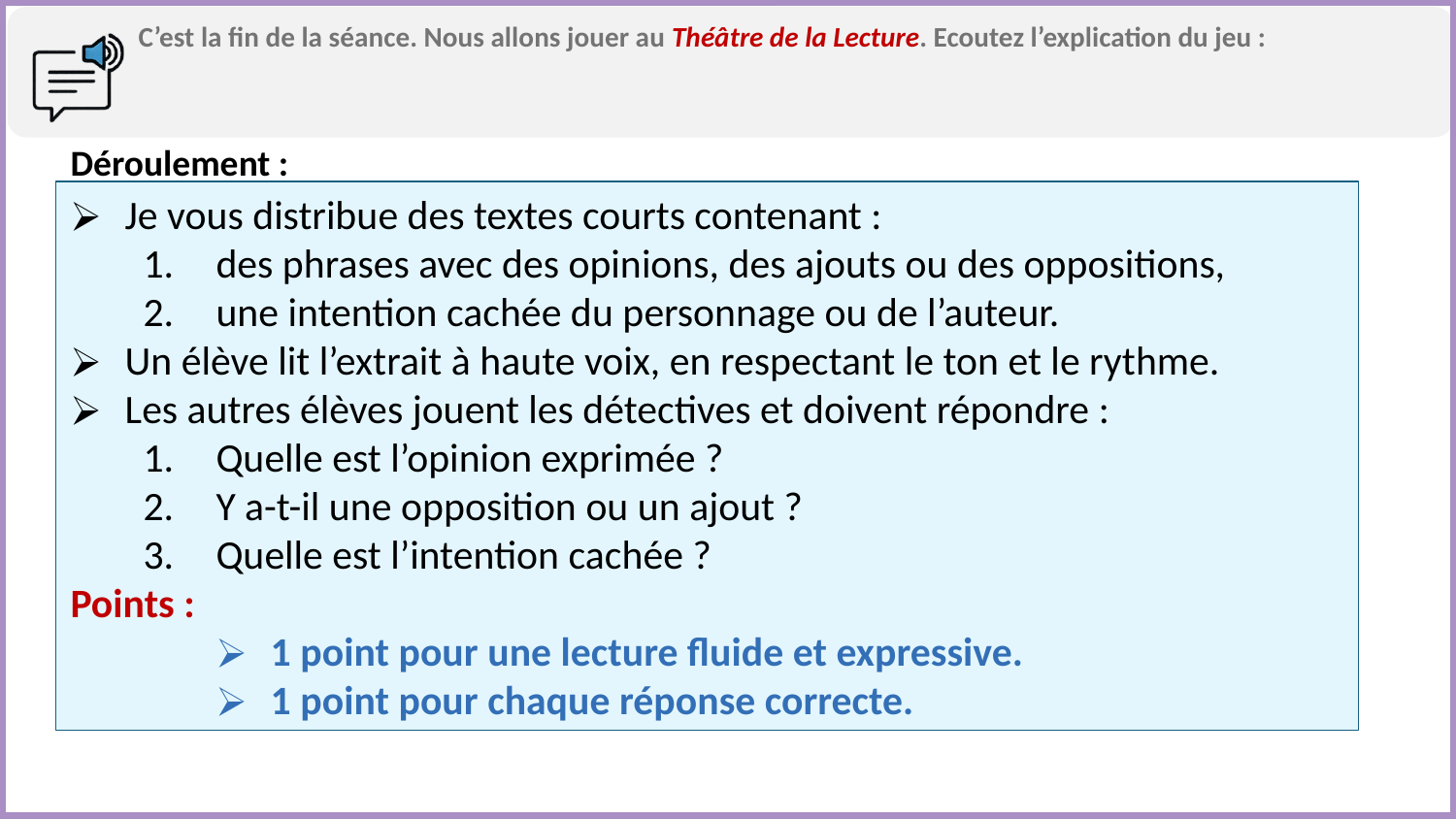

C’est la fin de la séance. Nous allons jouer au Théâtre de la Lecture. Ecoutez l’explication du jeu :
Déroulement :
Je vous distribue des textes courts contenant :
des phrases avec des opinions, des ajouts ou des oppositions,
une intention cachée du personnage ou de l’auteur.
Un élève lit l’extrait à haute voix, en respectant le ton et le rythme.
Les autres élèves jouent les détectives et doivent répondre :
Quelle est l’opinion exprimée ?
Y a-t-il une opposition ou un ajout ?
Quelle est l’intention cachée ?
Points :
1 point pour une lecture fluide et expressive.
1 point pour chaque réponse correcte.